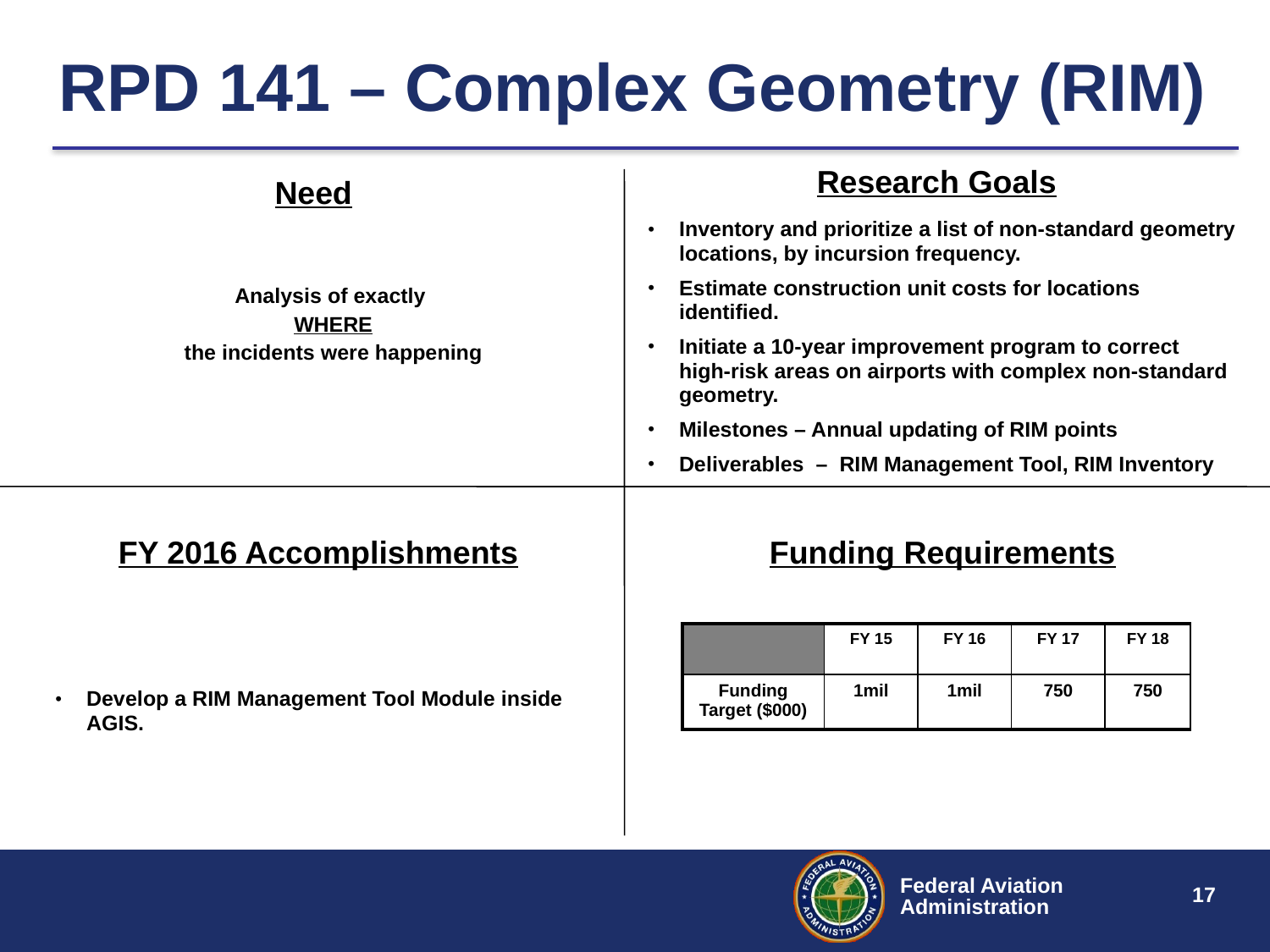

# RPD 141 – Complex Geometry (RIM)
Research Goals
Need

Inventory and prioritize a list of non-standard geometry locations, by incursion frequency.
Estimate construction unit costs for locations identified.
Initiate a 10-year improvement program to correct high-risk areas on airports with complex non-standard geometry.
Milestones – Annual updating of RIM points
Deliverables  –  RIM Management Tool, RIM Inventory

Analysis of exactly
WHERE
the incidents were happening

FY 2016 Accomplishments
Funding Requirements
|  | FY 15 | FY 16 | FY 17 | FY 18 |
| --- | --- | --- | --- | --- |
| Funding Target ($000) | 1mil | 1mil | 750 | 750 |

Develop a RIM Management Tool Module inside AGIS.